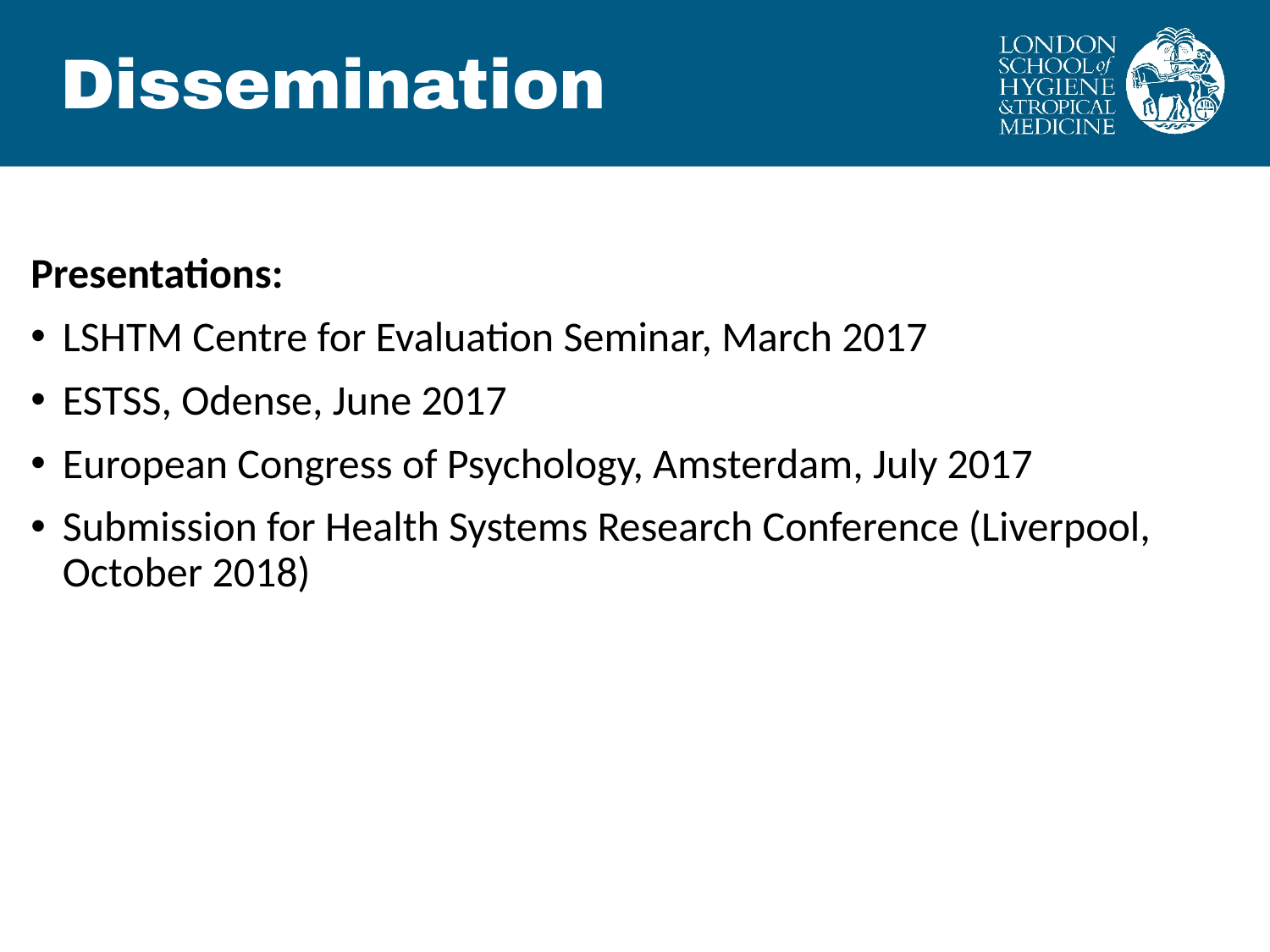

# Dissemination
Presentations:
LSHTM Centre for Evaluation Seminar, March 2017
ESTSS, Odense, June 2017
European Congress of Psychology, Amsterdam, July 2017
Submission for Health Systems Research Conference (Liverpool, October 2018)